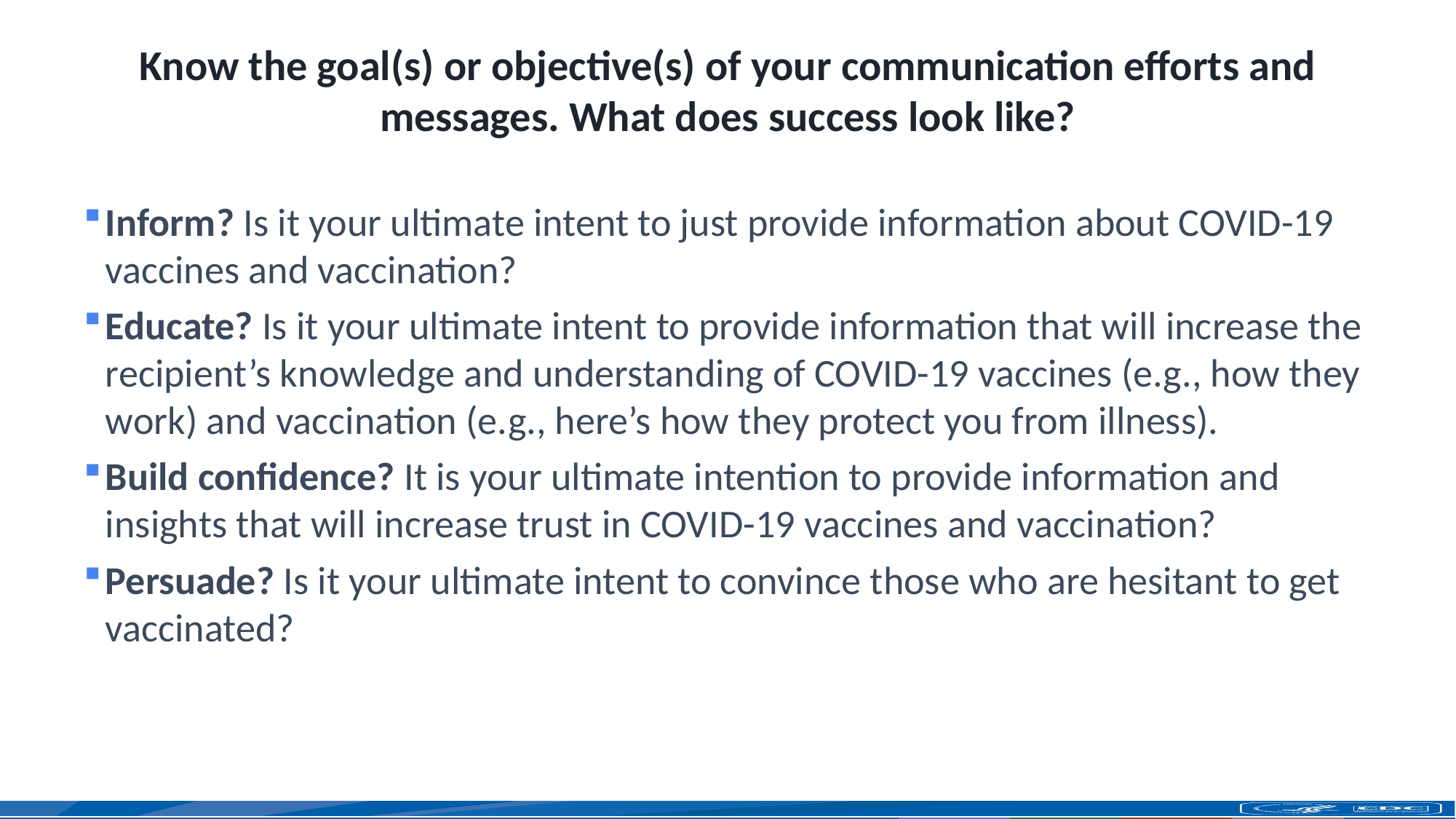

# Know the goal(s) or objective(s) of your communication efforts and messages. What does success look like?
Inform? Is it your ultimate intent to just provide information about COVID-19 vaccines and vaccination?
Educate? Is it your ultimate intent to provide information that will increase the recipient’s knowledge and understanding of COVID-19 vaccines (e.g., how they work) and vaccination (e.g., here’s how they protect you from illness).
Build confidence? It is your ultimate intention to provide information and insights that will increase trust in COVID-19 vaccines and vaccination?
Persuade? Is it your ultimate intent to convince those who are hesitant to get vaccinated?